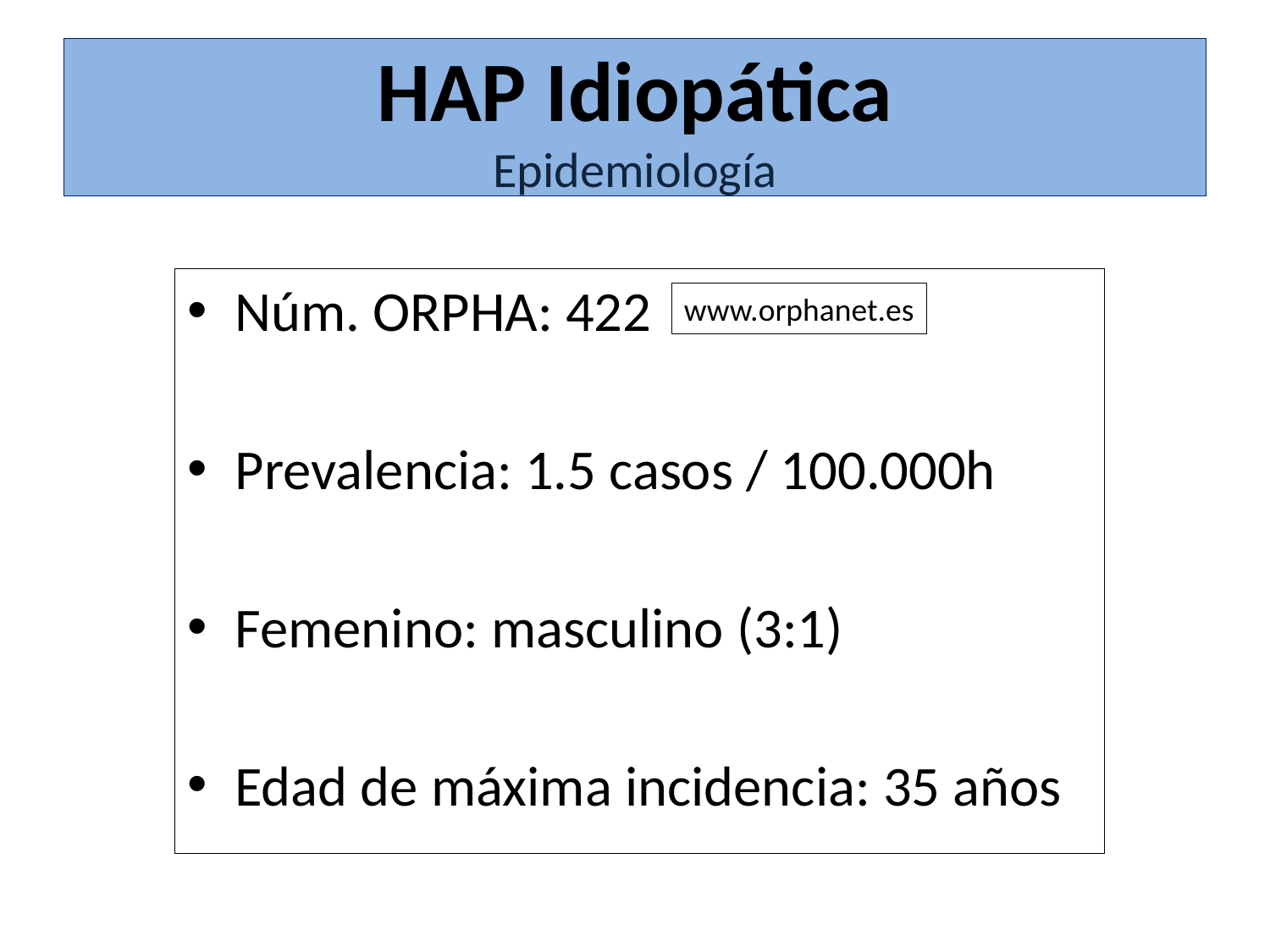

# HAP Idiopática Epidemiología
Núm. ORPHA: 422

Prevalencia: 1.5 casos / 100.000h

Femenino: masculino (3:1)

Edad de máxima incidencia: 35 años
www.orphanet.es